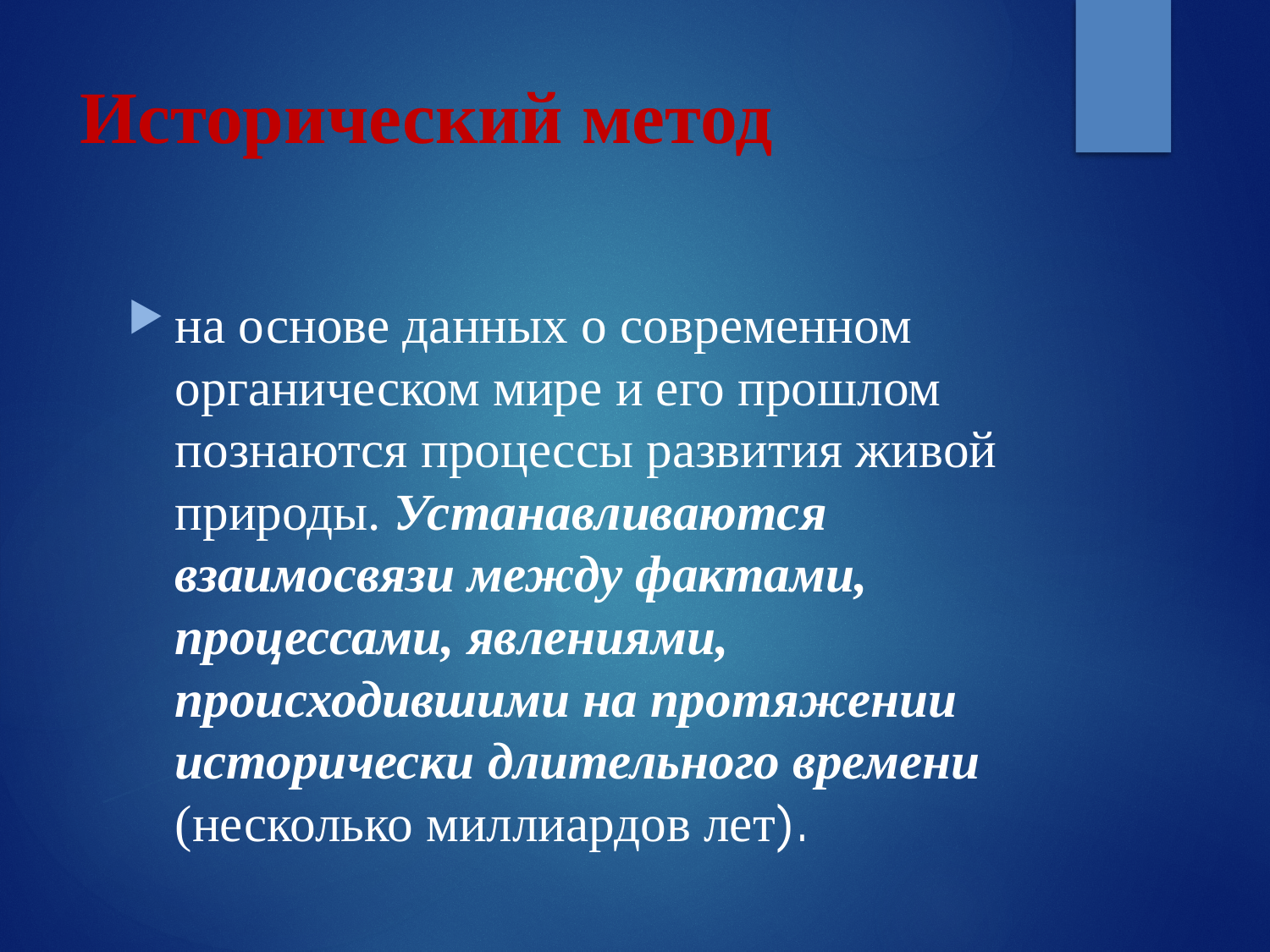

# Исторический метод
на основе данных о современном органическом мире и его прошлом познаются процессы развития живой природы. Устанавливаются взаимосвязи между фактами, процессами, явлениями, происходившими на протяжении исторически длительного времени (несколько миллиардов лет).